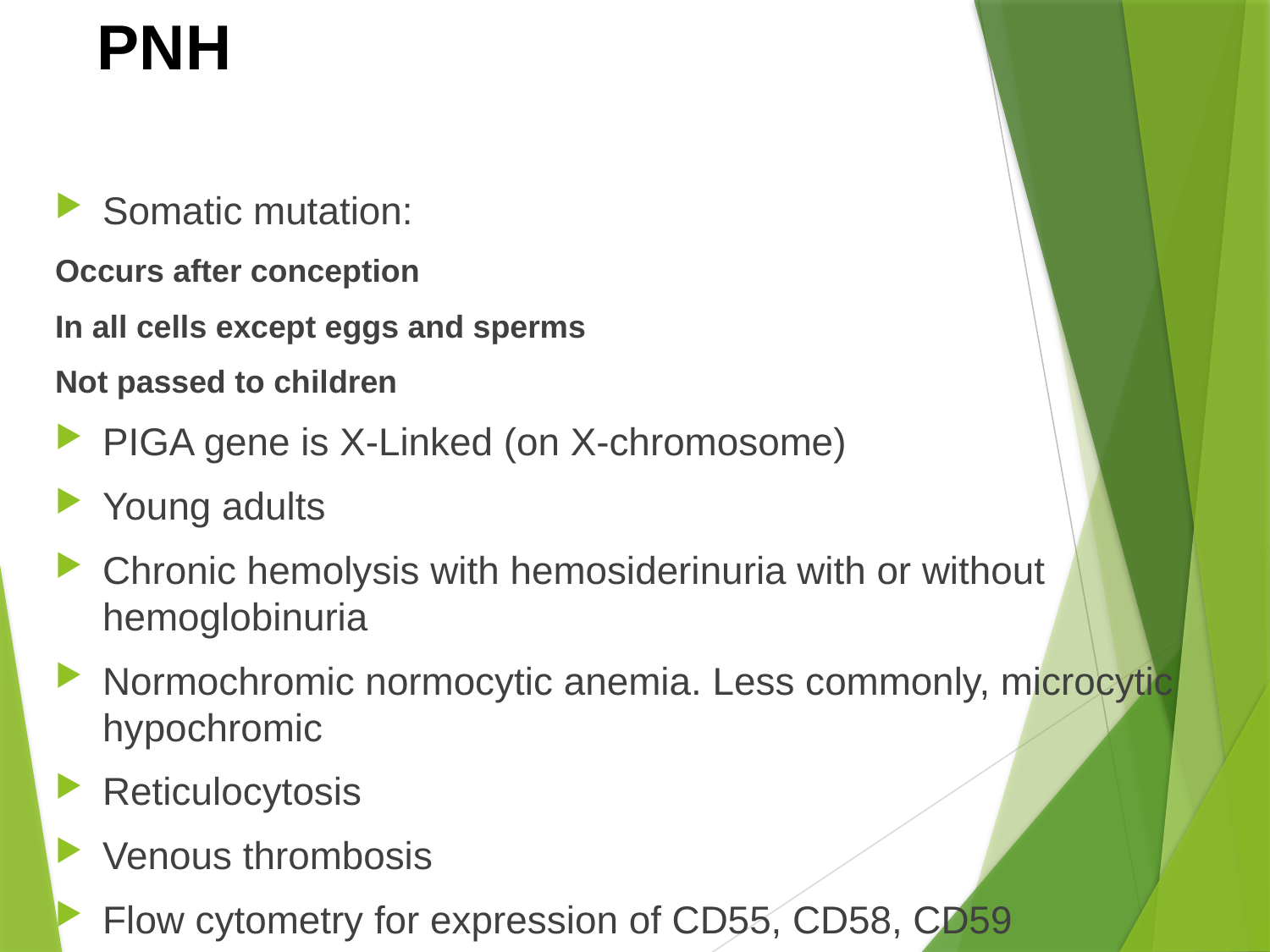

# PNH
Somatic mutation:
Occurs after conception
In all cells except eggs and sperms
Not passed to children
PIGA gene is X-Linked (on X-chromosome)
Young adults
Chronic hemolysis with hemosiderinuria with or without hemoglobinuria
Normochromic normocytic anemia. Less commonly, microcytic hypochromic
Reticulocytosis
Venous thrombosis
Flow cytometry for expression of CD55, CD58, CD59